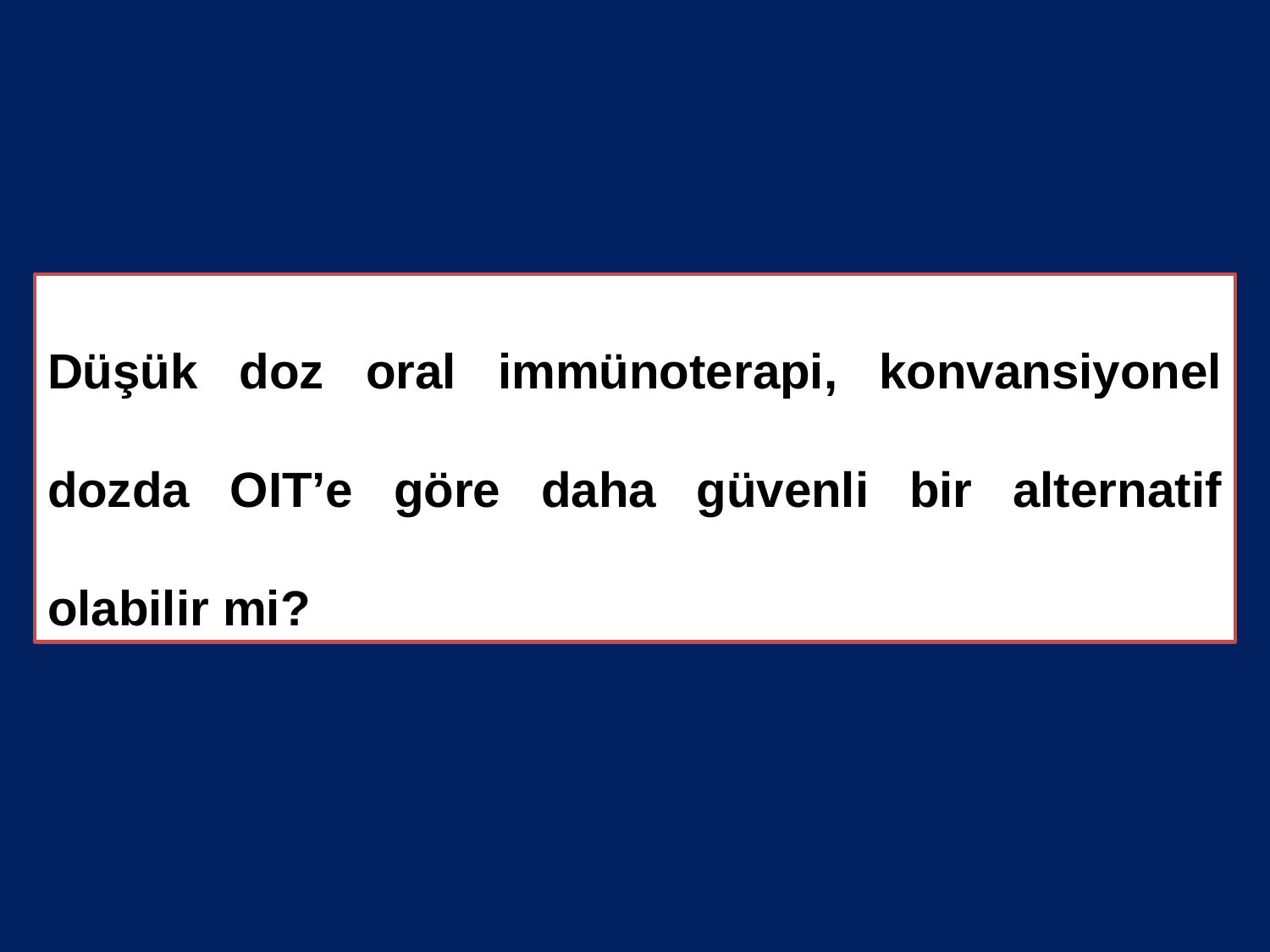

Düşük doz oral immünoterapi, konvansiyonel dozda OIT’e göre daha güvenli bir alternatif olabilir mi?